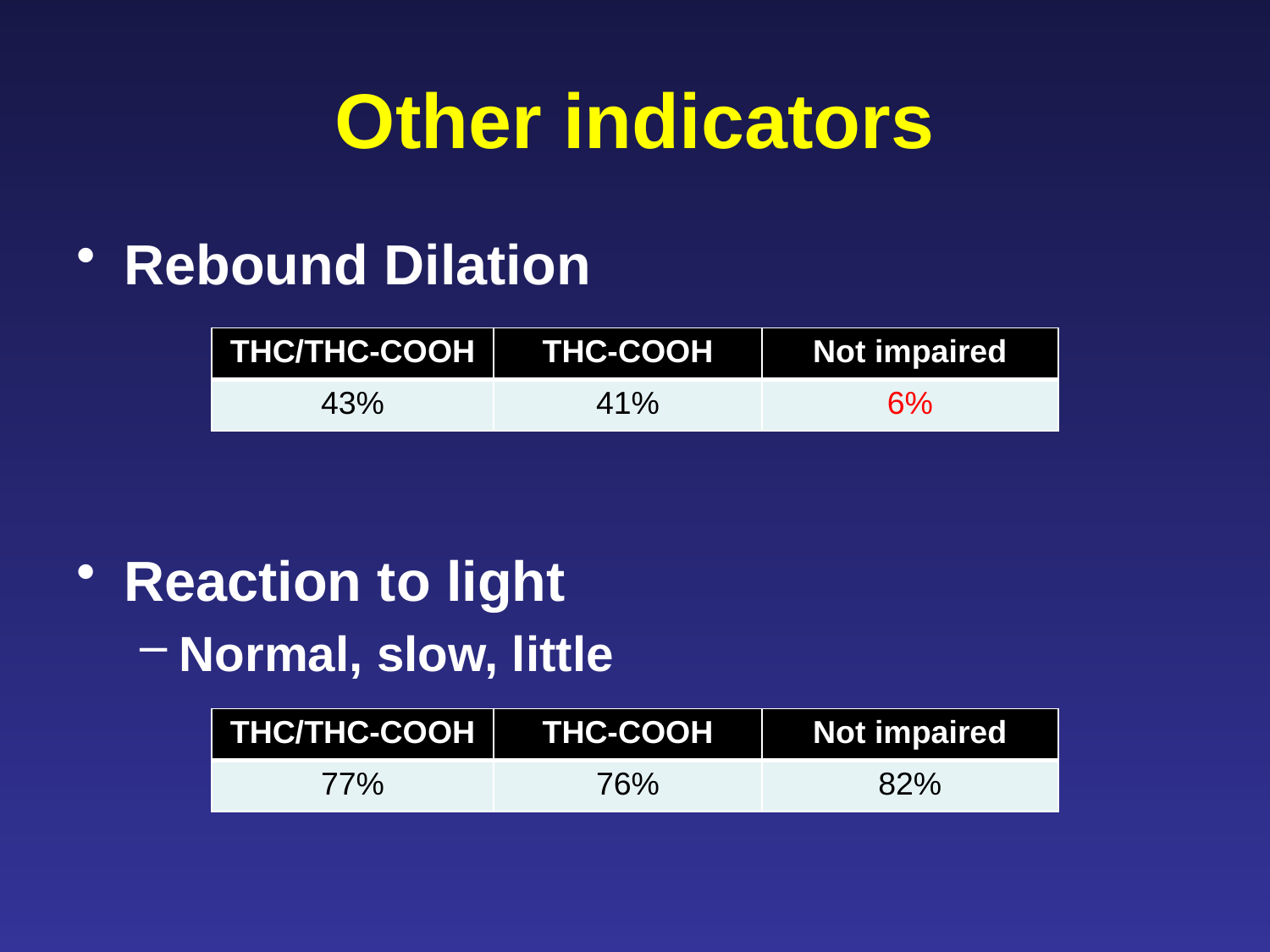

# Other indicators
Rebound Dilation

Reaction to light
Normal, slow, little
| THC/THC-COOH | THC-COOH | Not impaired |
| --- | --- | --- |
| 43% | 41% | 6% |
| THC/THC-COOH | THC-COOH | Not impaired |
| --- | --- | --- |
| 77% | 76% | 82% |